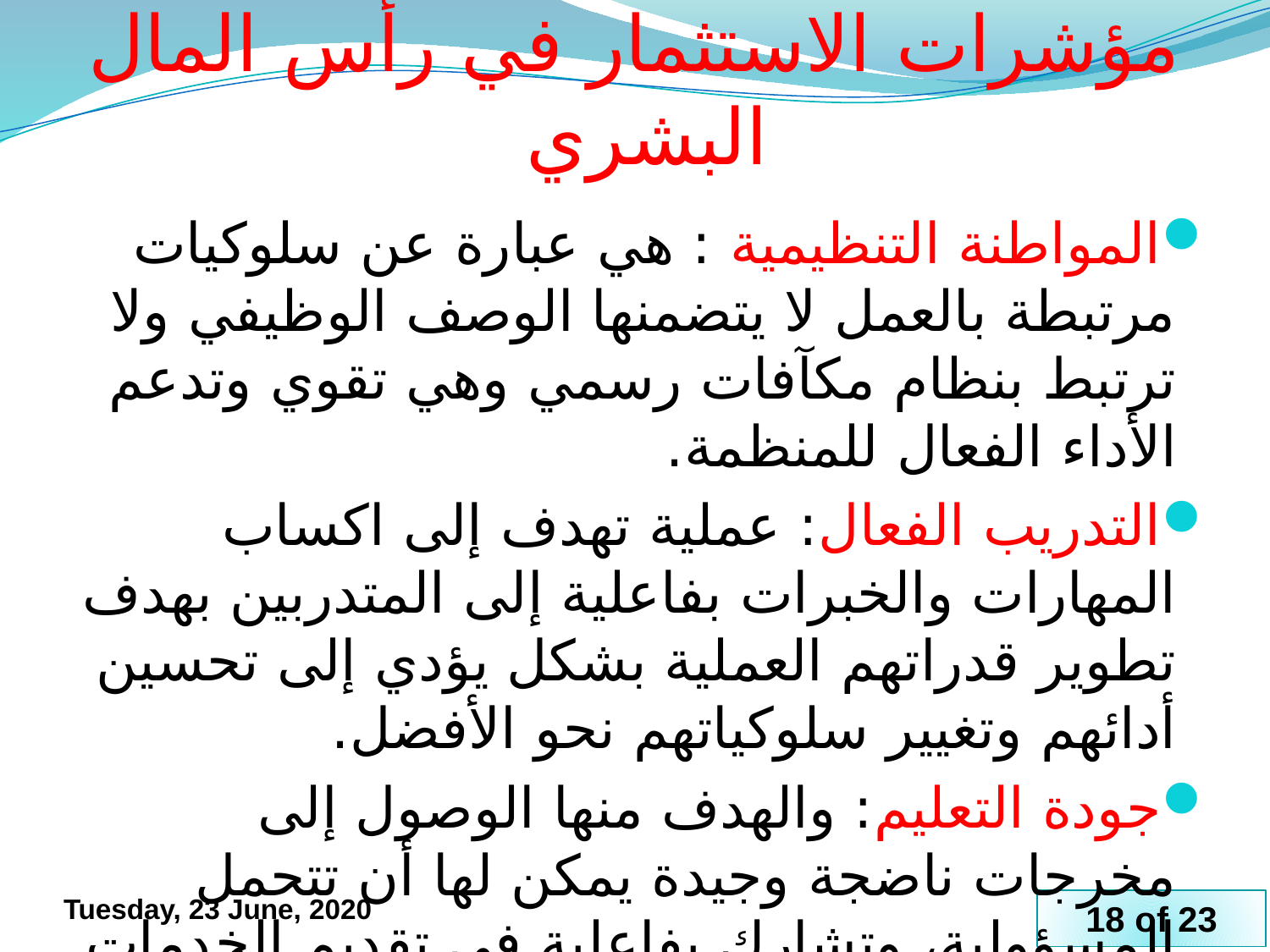

# مؤشرات الاستثمار في رأس المال البشري
المواطنة التنظيمية : هي عبارة عن سلوكيات مرتبطة بالعمل لا يتضمنها الوصف الوظيفي ولا ترتبط بنظام مكآفات رسمي وهي تقوي وتدعم الأداء الفعال للمنظمة.
التدريب الفعال: عملية تهدف إلى اكساب المهارات والخبرات بفاعلية إلى المتدربين بهدف تطوير قدراتهم العملية بشكل يؤدي إلى تحسين أدائهم وتغيير سلوكياتهم نحو الأفضل.
جودة التعليم: والهدف منها الوصول إلى مخرجات ناضجة وجيدة يمكن لها أن تتحمل المسؤولية، وتشارك بفاعلية في تقديم الخدمات ومواجهة وحل المشكلات والأزمات
Tuesday, 23 June, 2020